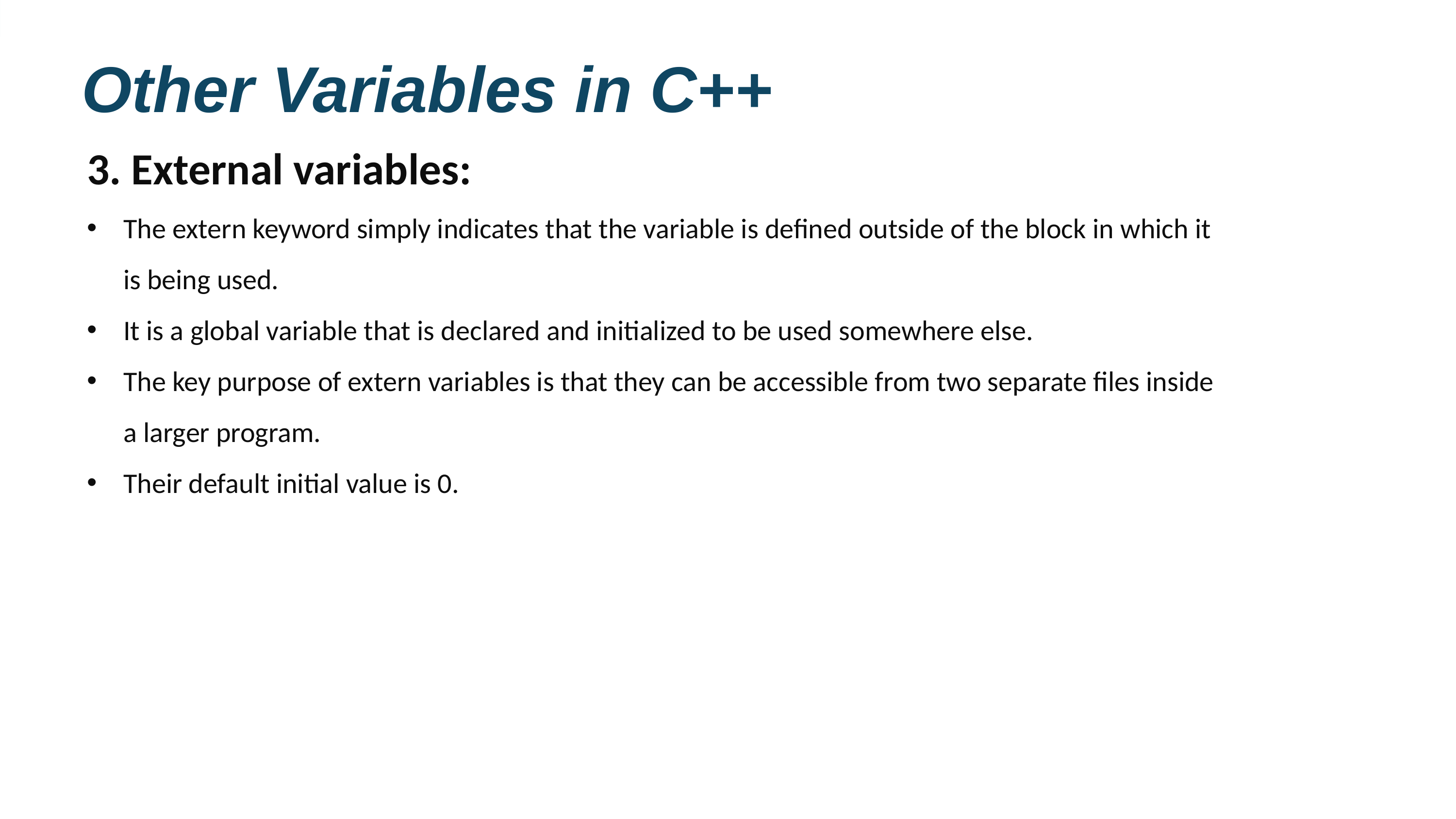

Other Variables in C++

3. External variables:
The extern keyword simply indicates that the variable is defined outside of the block in which it is being used.
It is a global variable that is declared and initialized to be used somewhere else.
The key purpose of extern variables is that they can be accessible from two separate files inside a larger program.
Their default initial value is 0.